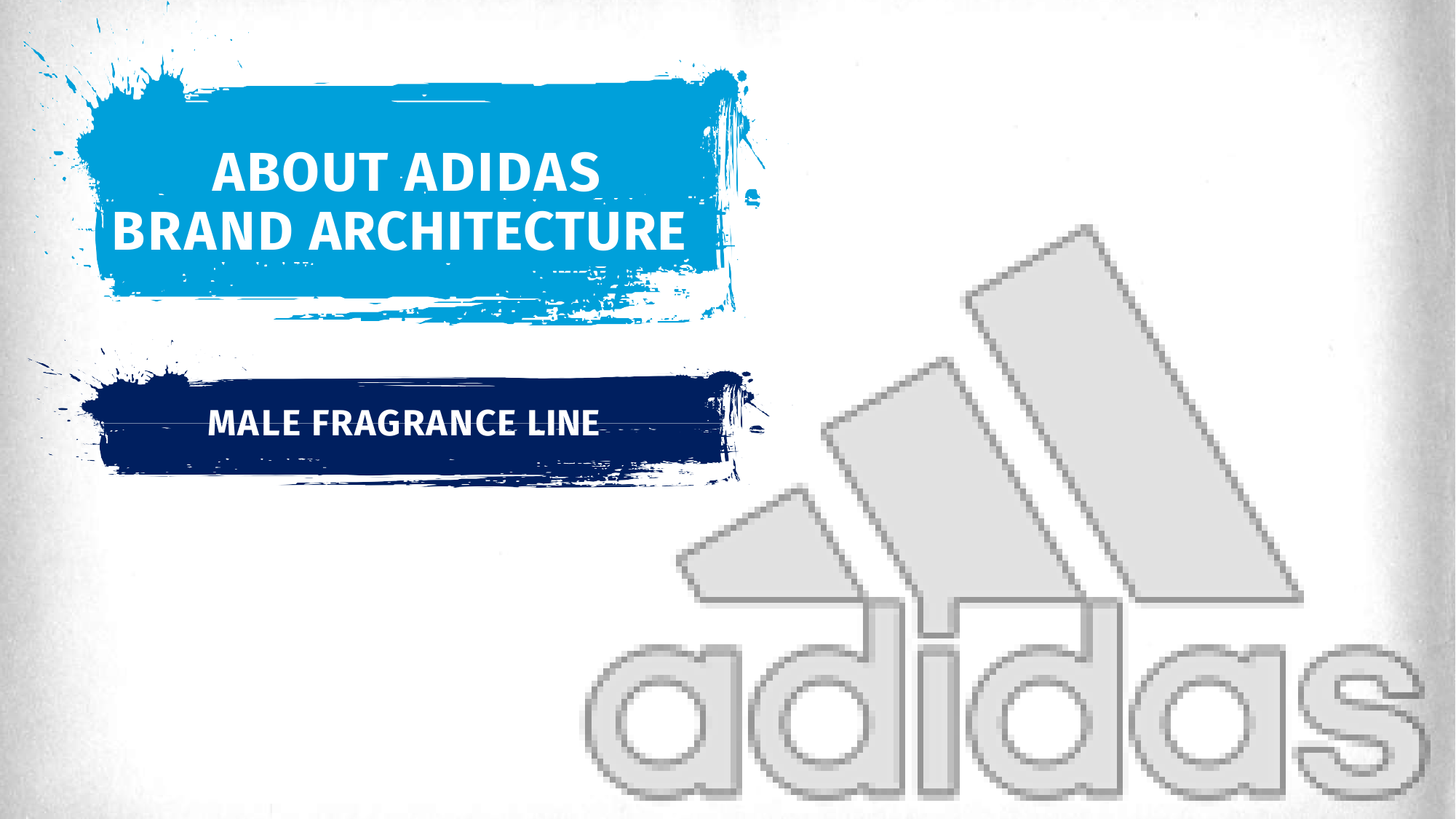

# ABOUT ADIDAS  BRAND ARCHITECTURE

MALE FRAGRANCE LINE
29